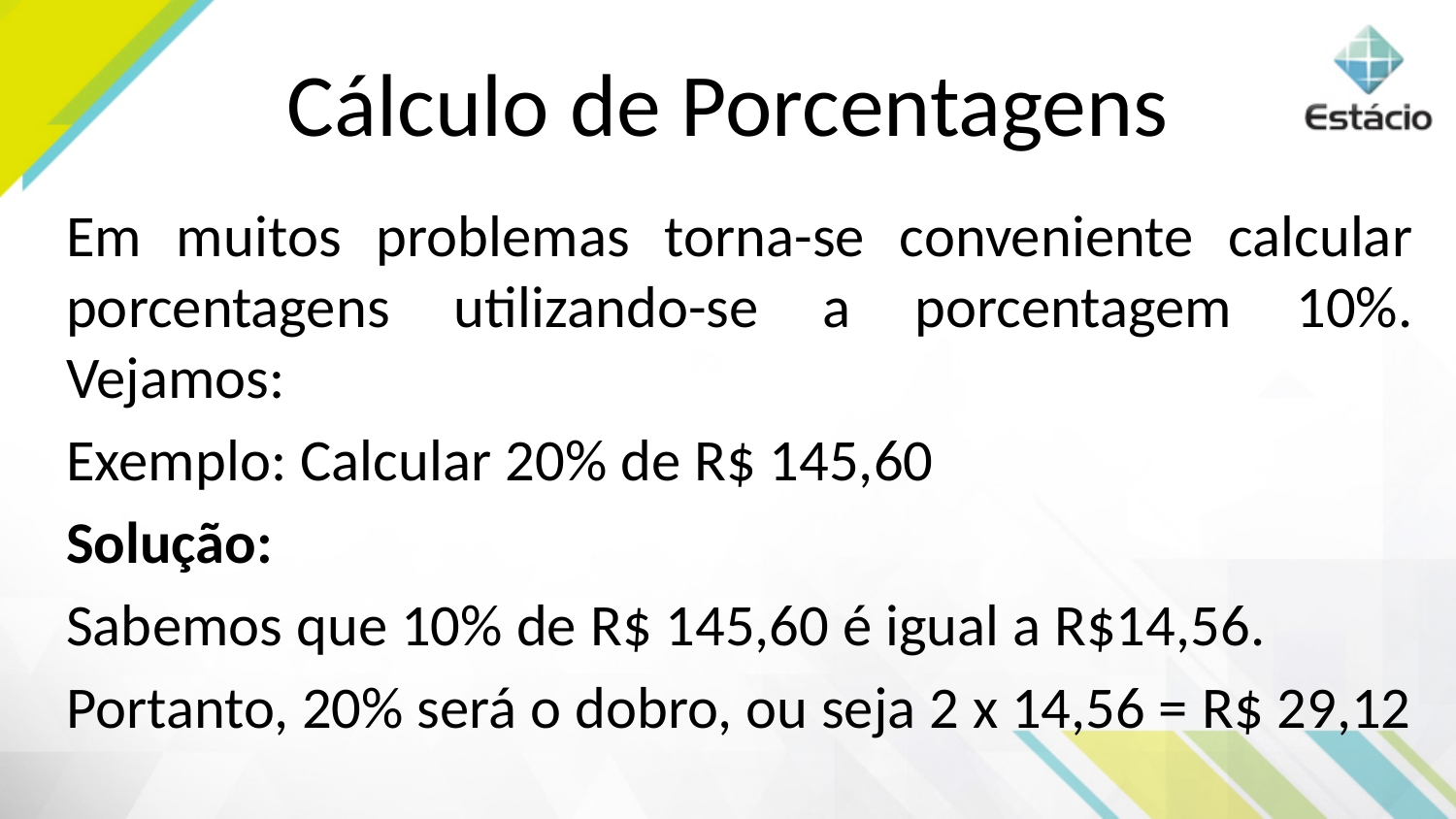

# Cálculo de Porcentagens
Em muitos problemas torna-se conveniente calcular porcentagens utilizando-se a porcentagem 10%. Vejamos:
Exemplo: Calcular 20% de R$ 145,60
Solução:
Sabemos que 10% de R$ 145,60 é igual a R$14,56.
Portanto, 20% será o dobro, ou seja 2 x 14,56 = R$ 29,12